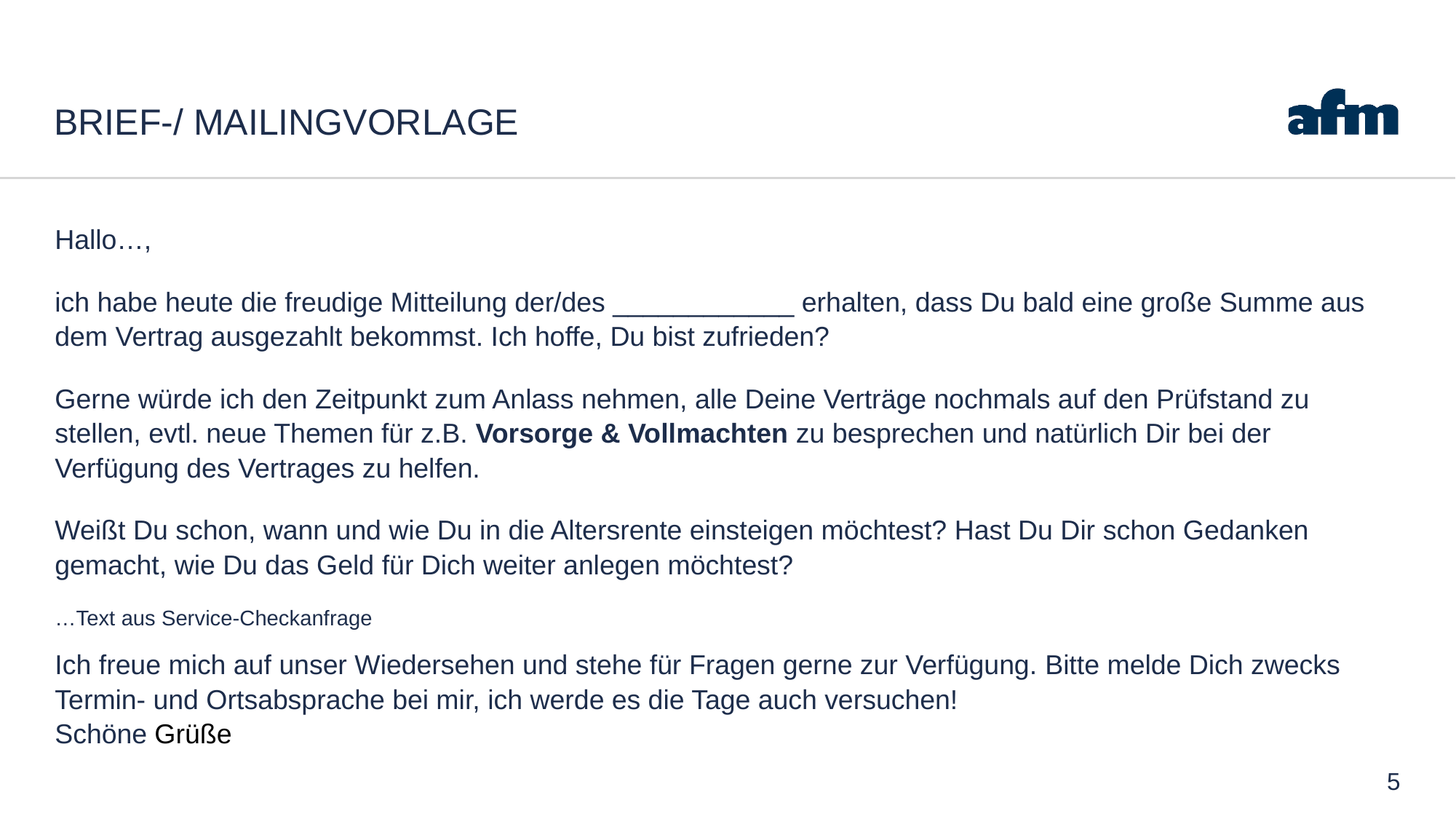

# Brief-/ Mailingvorlage
Hallo…,
ich habe heute die freudige Mitteilung der/des ____________ erhalten, dass Du bald eine große Summe aus dem Vertrag ausgezahlt bekommst. Ich hoffe, Du bist zufrieden?
Gerne würde ich den Zeitpunkt zum Anlass nehmen, alle Deine Verträge nochmals auf den Prüfstand zu stellen, evtl. neue Themen für z.B. Vorsorge & Vollmachten zu besprechen und natürlich Dir bei der Verfügung des Vertrages zu helfen.
Weißt Du schon, wann und wie Du in die Altersrente einsteigen möchtest? Hast Du Dir schon Gedanken gemacht, wie Du das Geld für Dich weiter anlegen möchtest?
…Text aus Service-Checkanfrage
Ich freue mich auf unser Wiedersehen und stehe für Fragen gerne zur Verfügung. Bitte melde Dich zwecks Termin- und Ortsabsprache bei mir, ich werde es die Tage auch versuchen!
Schöne Grüße

5